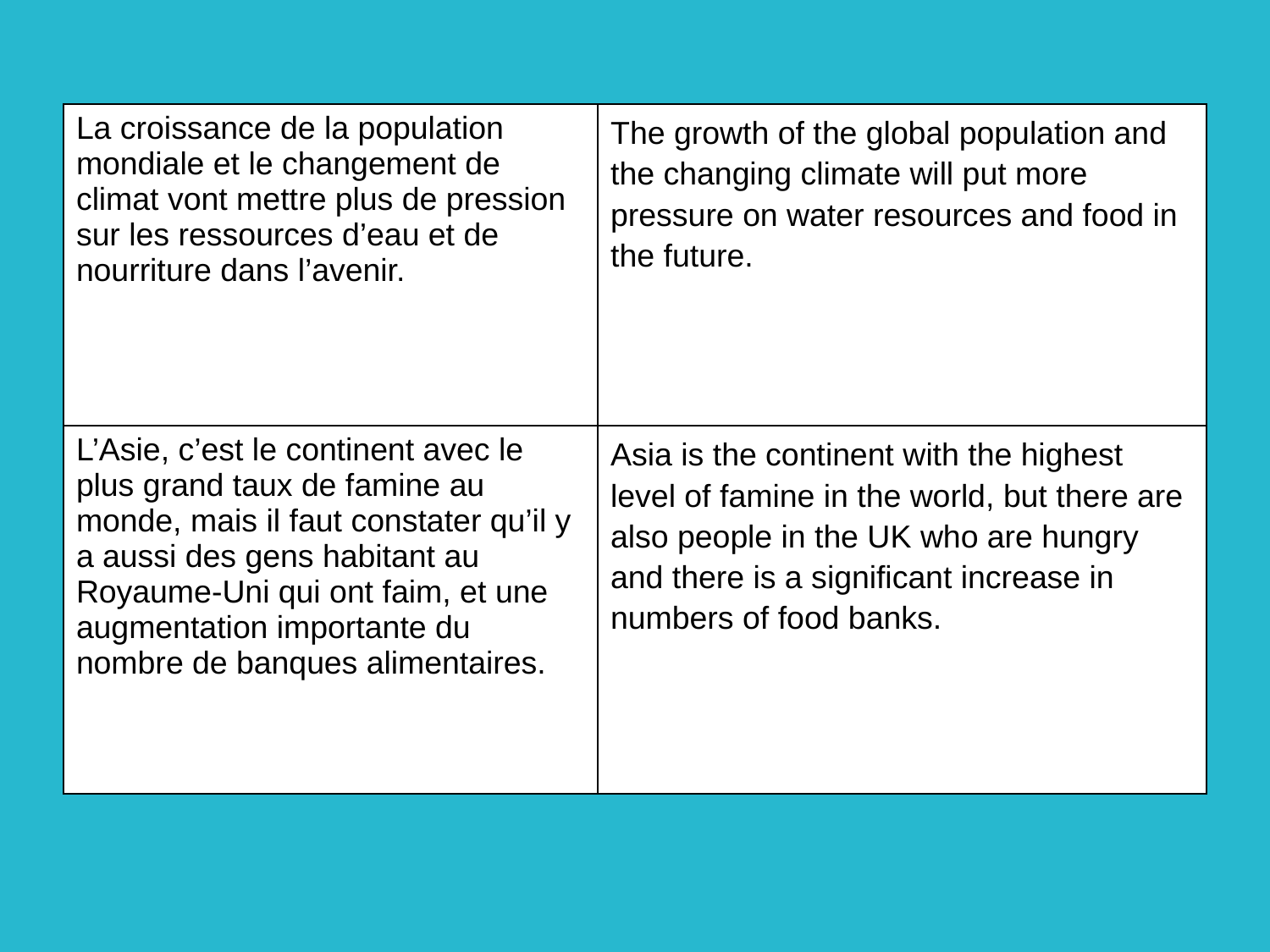

| La croissance de la population mondiale et le changement de climat vont mettre plus de pression sur les ressources d’eau et de nourriture dans l’avenir. | The growth of the global population and the changing climate will put more pressure on water resources and food in the future. |
| --- | --- |
| L’Asie, c’est le continent avec le plus grand taux de famine au monde, mais il faut constater qu’il y a aussi des gens habitant au Royaume-Uni qui ont faim, et une augmentation importante du nombre de banques alimentaires. | Asia is the continent with the highest level of famine in the world, but there are also people in the UK who are hungry and there is a significant increase in numbers of food banks. |